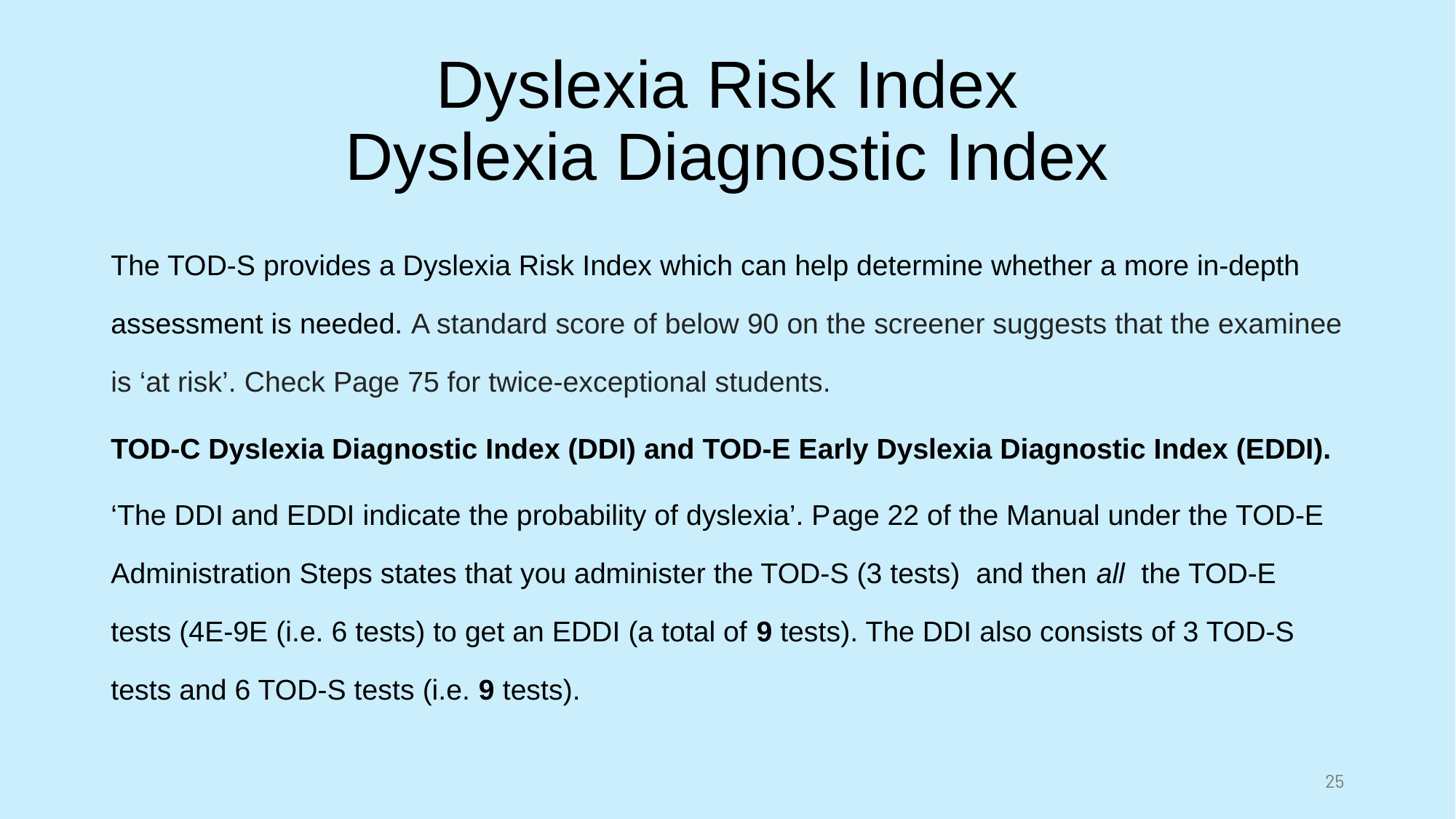

# Dyslexia Risk Index Dyslexia Diagnostic Index
The TOD-S provides a Dyslexia Risk Index which can help determine whether a more in-depth assessment is needed. A standard score of below 90 on the screener suggests that the examinee is ‘at risk’. Check Page 75 for twice-exceptional students.
TOD-C Dyslexia Diagnostic Index (DDI) and TOD-E Early Dyslexia Diagnostic Index (EDDI).
‘The DDI and EDDI indicate the probability of dyslexia’. Page 22 of the Manual under the TOD-E Administration Steps states that you administer the TOD-S (3 tests)  and then all  the TOD-E tests (4E-9E (i.e. 6 tests) to get an EDDI (a total of 9 tests). The DDI also consists of 3 TOD-S tests and 6 TOD-S tests (i.e. 9 tests).

25